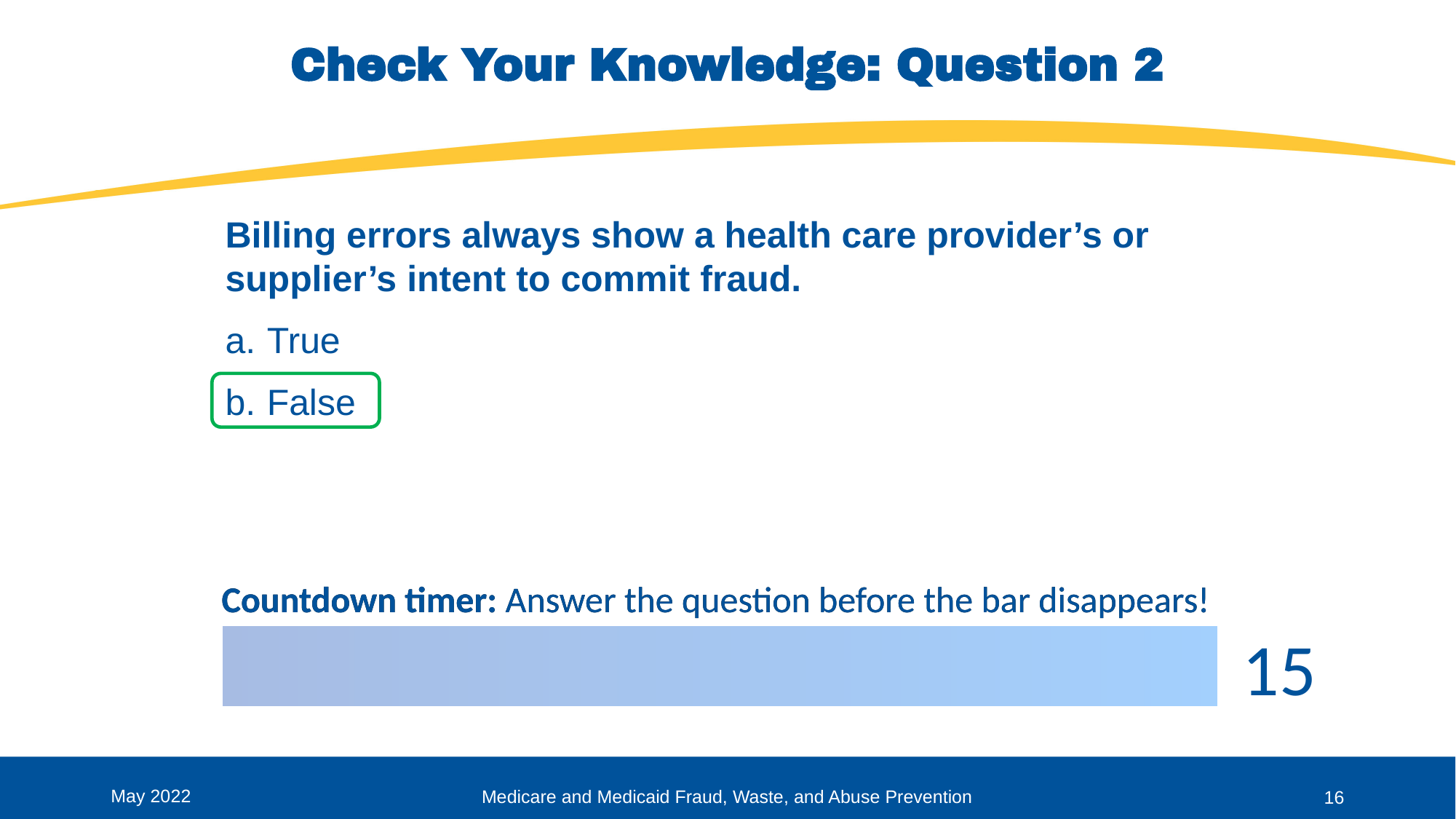

# Check Your Knowledge: Question 2
Billing errors always show a health care provider’s or supplier’s intent to commit fraud.
True
False

May 2022
Medicare and Medicaid Fraud, Waste, and Abuse Prevention
16